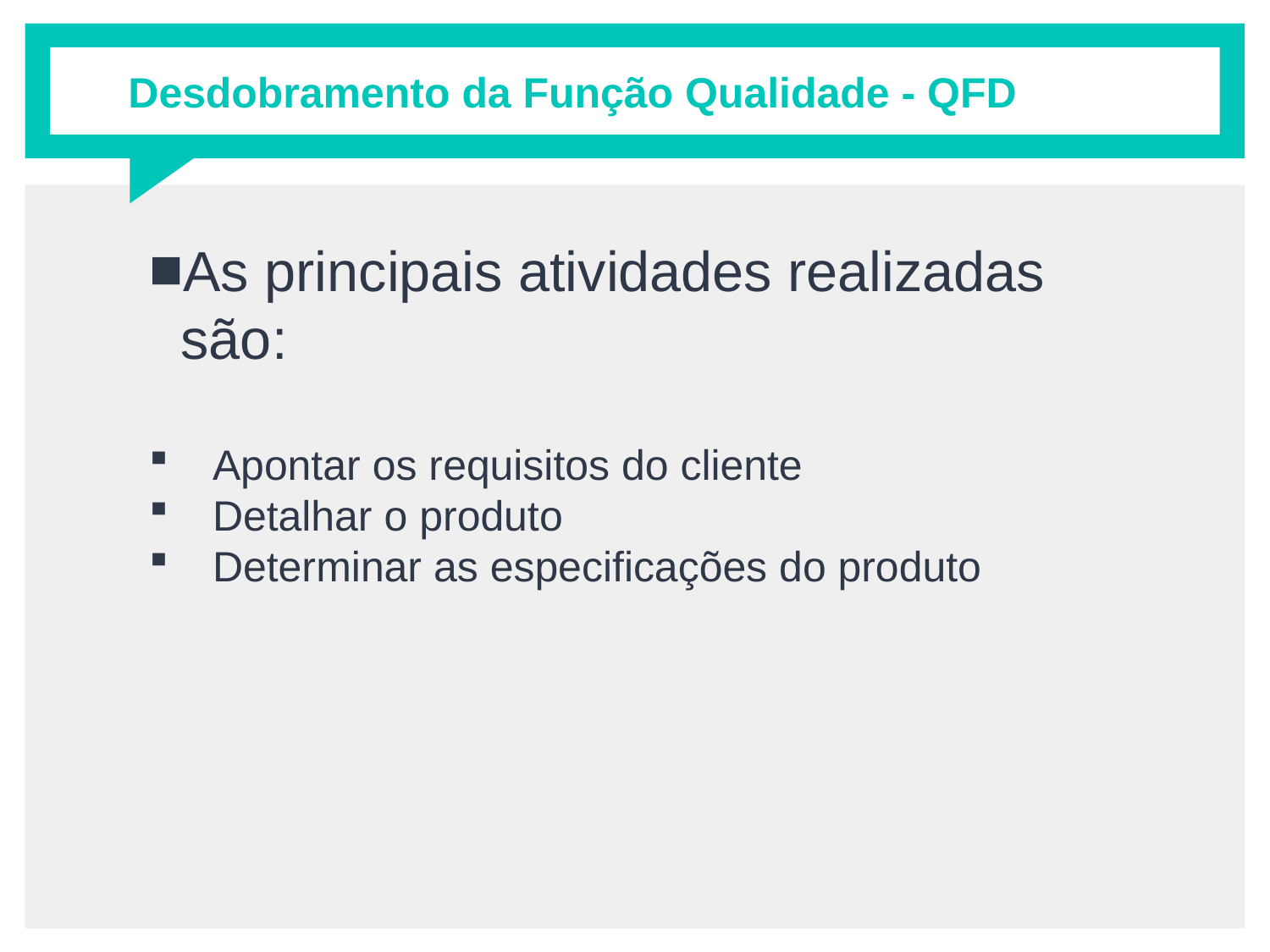

# Desdobramento da Função Qualidade - QFD
As principais atividades realizadas são:

Apontar os requisitos do cliente
Detalhar o produto
Determinar as especificações do produto